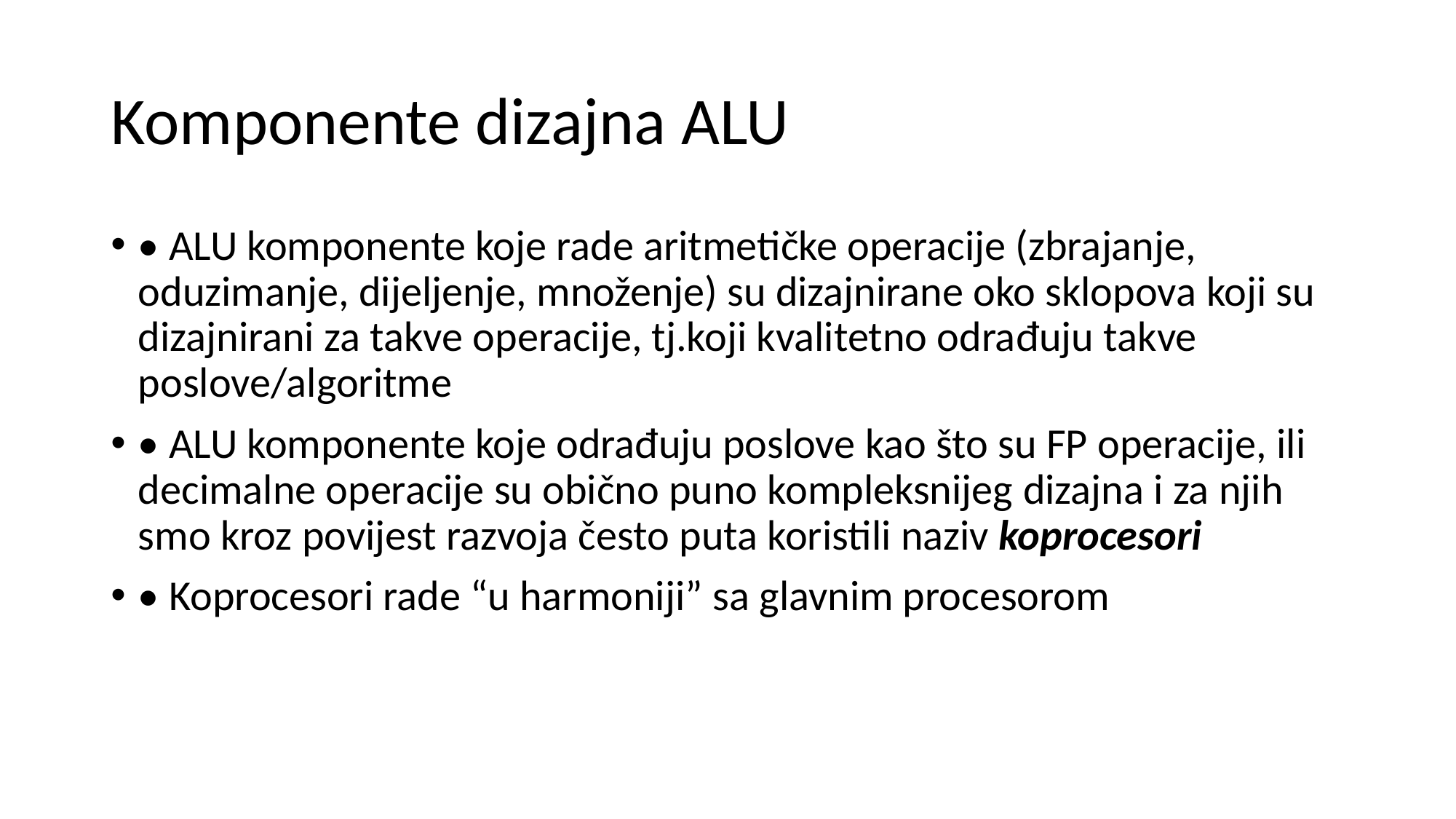

# Komponente dizajna ALU
• ALU komponente koje rade aritmetičke operacije (zbrajanje, oduzimanje, dijeljenje, množenje) su dizajnirane oko sklopova koji su dizajnirani za takve operacije, tj.koji kvalitetno odrađuju takve poslove/algoritme
• ALU komponente koje odrađuju poslove kao što su FP operacije, ili decimalne operacije su obično puno kompleksnijeg dizajna i za njih smo kroz povijest razvoja često puta koristili naziv koprocesori
• Koprocesori rade “u harmoniji” sa glavnim procesorom